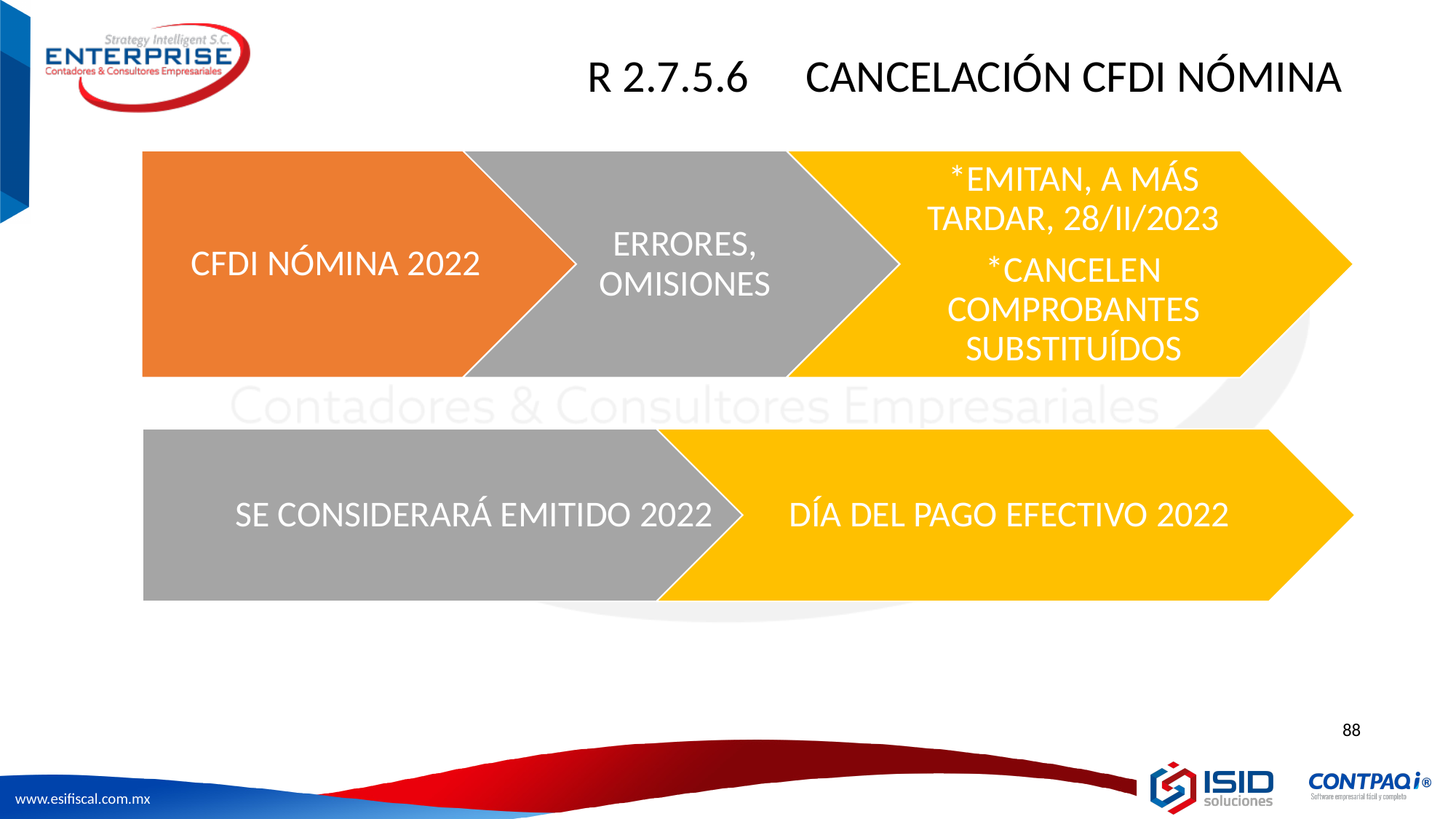

R 2.7.5.6 	CANCELACIÓN CFDI NÓMINA
CFDI NÓMINA 2022
ERRORES, OMISIONES
*EMITAN, A MÁS TARDAR, 28/II/2023
*CANCELEN COMPROBANTES SUBSTITUÍDOS
SE CONSIDERARÁ EMITIDO 2022
DÍA DEL PAGO EFECTIVO 2022
88